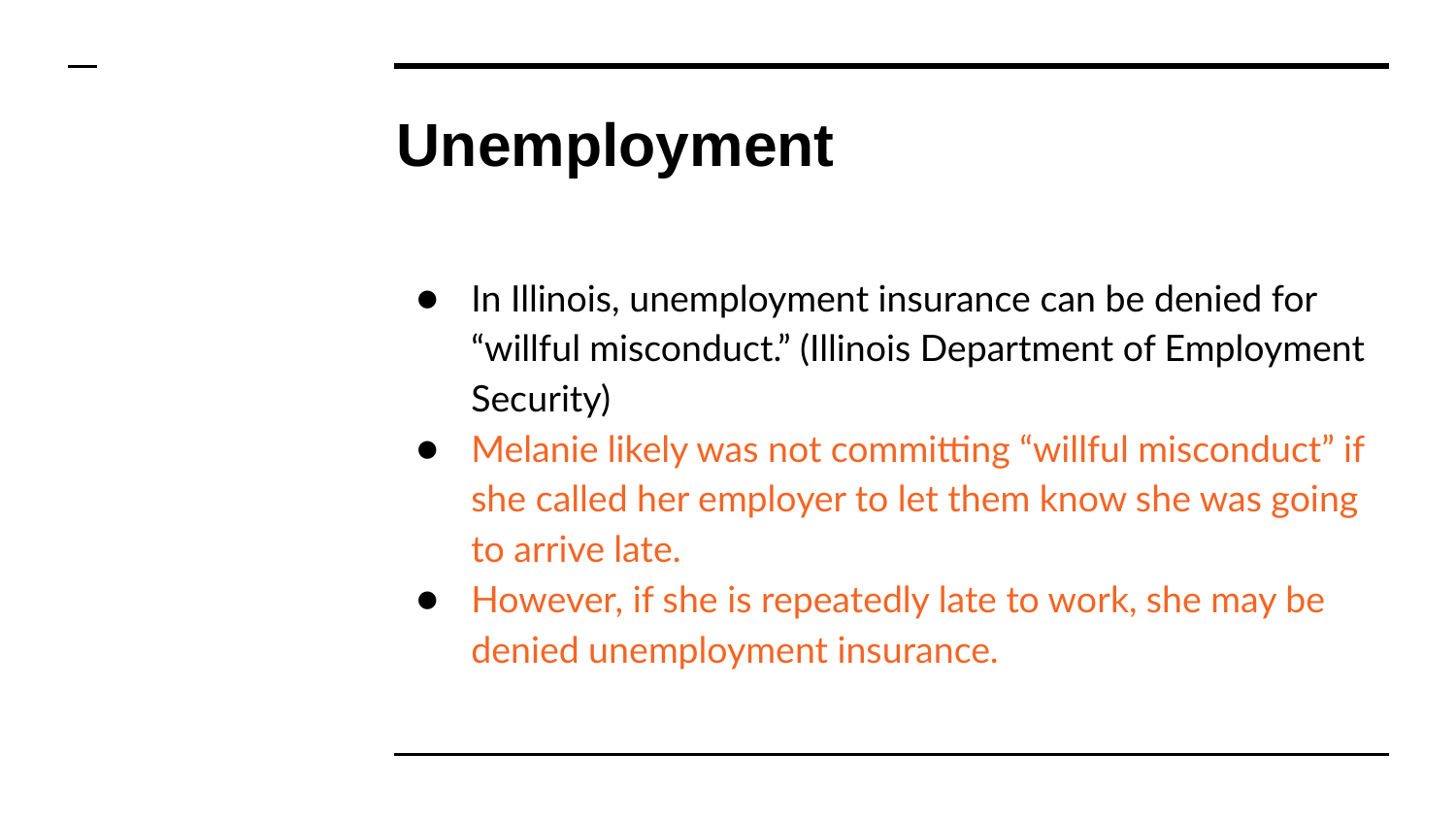

# Unemployment
In Illinois, unemployment insurance can be denied for “willful misconduct.” (Illinois Department of Employment Security)
Melanie likely was not committing “willful misconduct” if she called her employer to let them know she was going to arrive late.
However, if she is repeatedly late to work, she may be denied unemployment insurance.